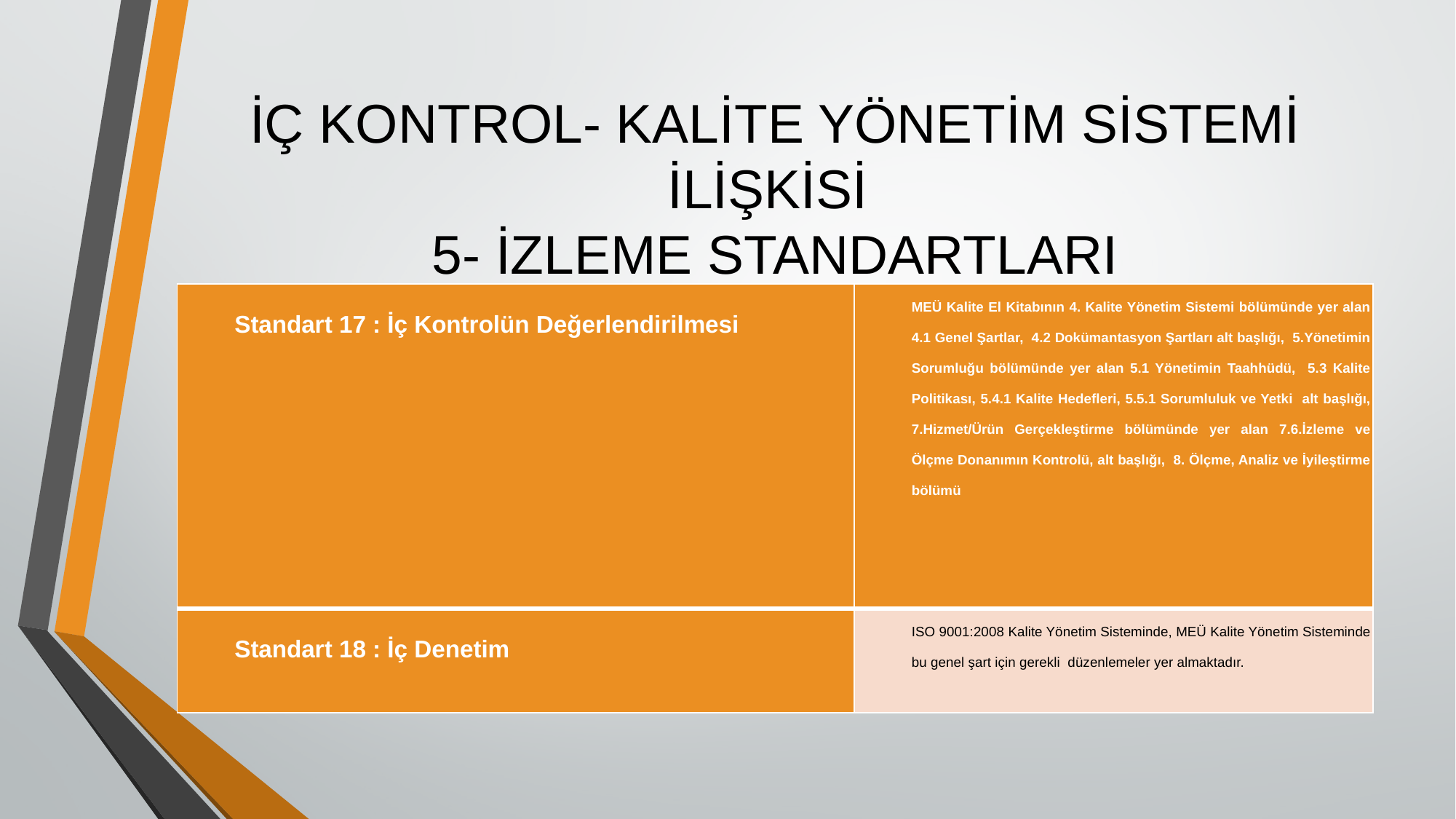

# İÇ KONTROL- KALİTE YÖNETİM SİSTEMİ İLİŞKİSİ 5- İZLEME STANDARTLARI
| Standart 17 : İç Kontrolün Değerlendirilmesi | MEÜ Kalite El Kitabının 4. Kalite Yönetim Sistemi bölümünde yer alan 4.1 Genel Şartlar, 4.2 Dokümantasyon Şartları alt başlığı, 5.Yönetimin Sorumluğu bölümünde yer alan 5.1 Yönetimin Taahhüdü, 5.3 Kalite Politikası, 5.4.1 Kalite Hedefleri, 5.5.1 Sorumluluk ve Yetki alt başlığı, 7.Hizmet/Ürün Gerçekleştirme bölümünde yer alan 7.6.İzleme ve Ölçme Donanımın Kontrolü, alt başlığı, 8. Ölçme, Analiz ve İyileştirme bölümü |
| --- | --- |
| Standart 18 : İç Denetim | ISO 9001:2008 Kalite Yönetim Sisteminde, MEÜ Kalite Yönetim Sisteminde bu genel şart için gerekli düzenlemeler yer almaktadır. |